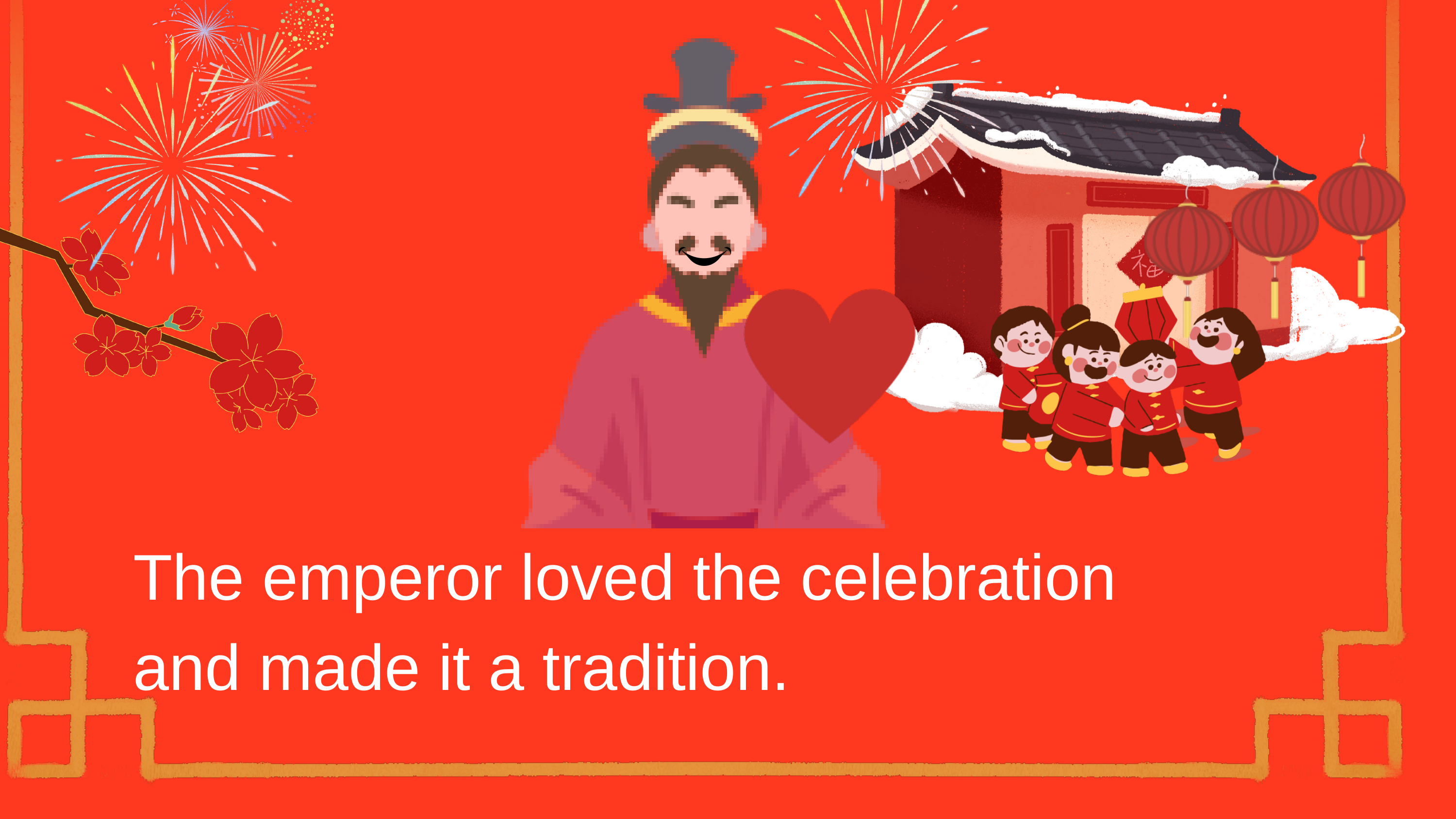

The emperor loved the celebration
and made it a tradition.